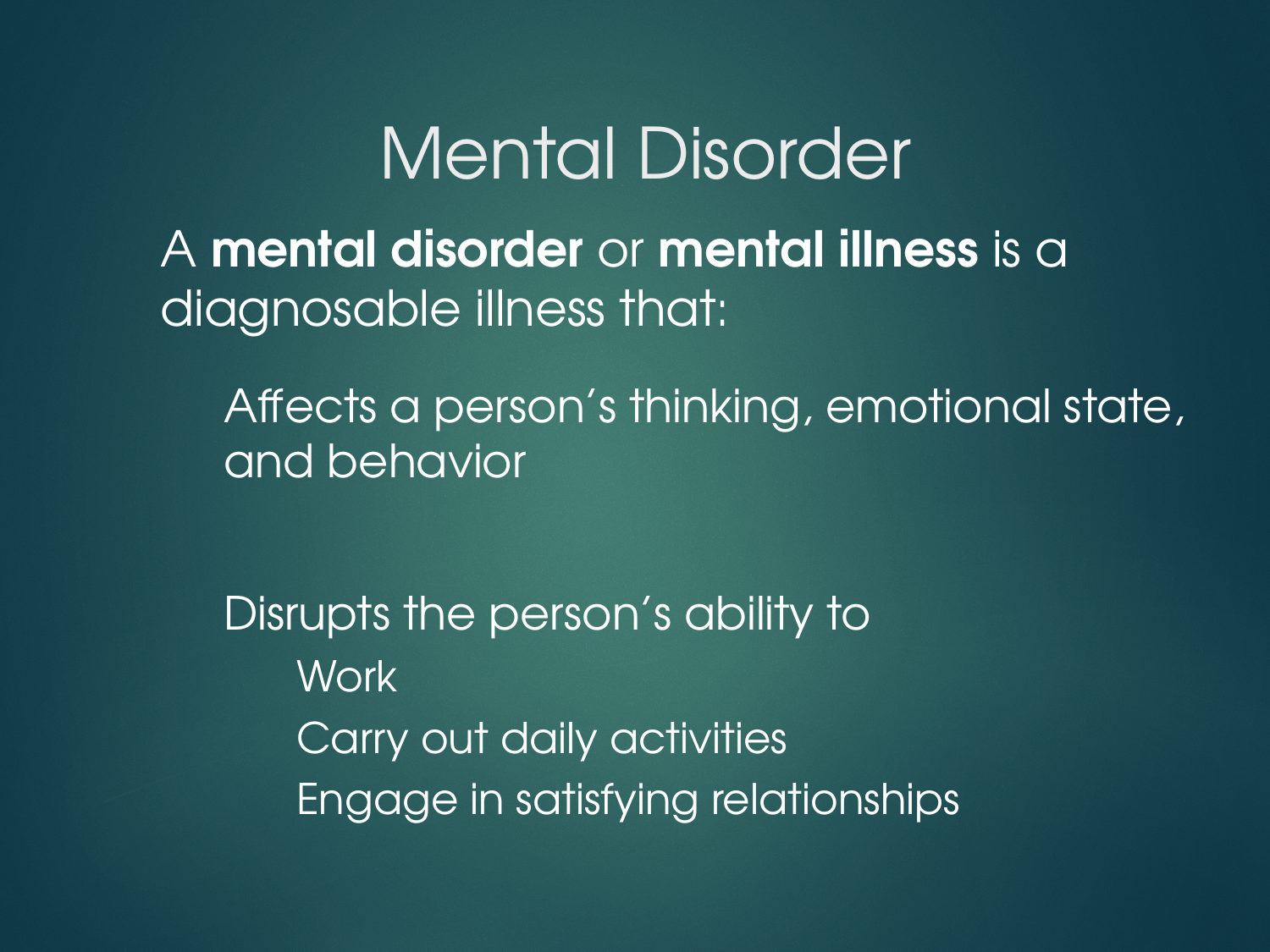

# Mental Disorder
A mental disorder or mental illness is a diagnosable illness that:
Affects a person’s thinking, emotional state, and behavior

Disrupts the person’s ability to
Work
Carry out daily activities
Engage in satisfying relationships